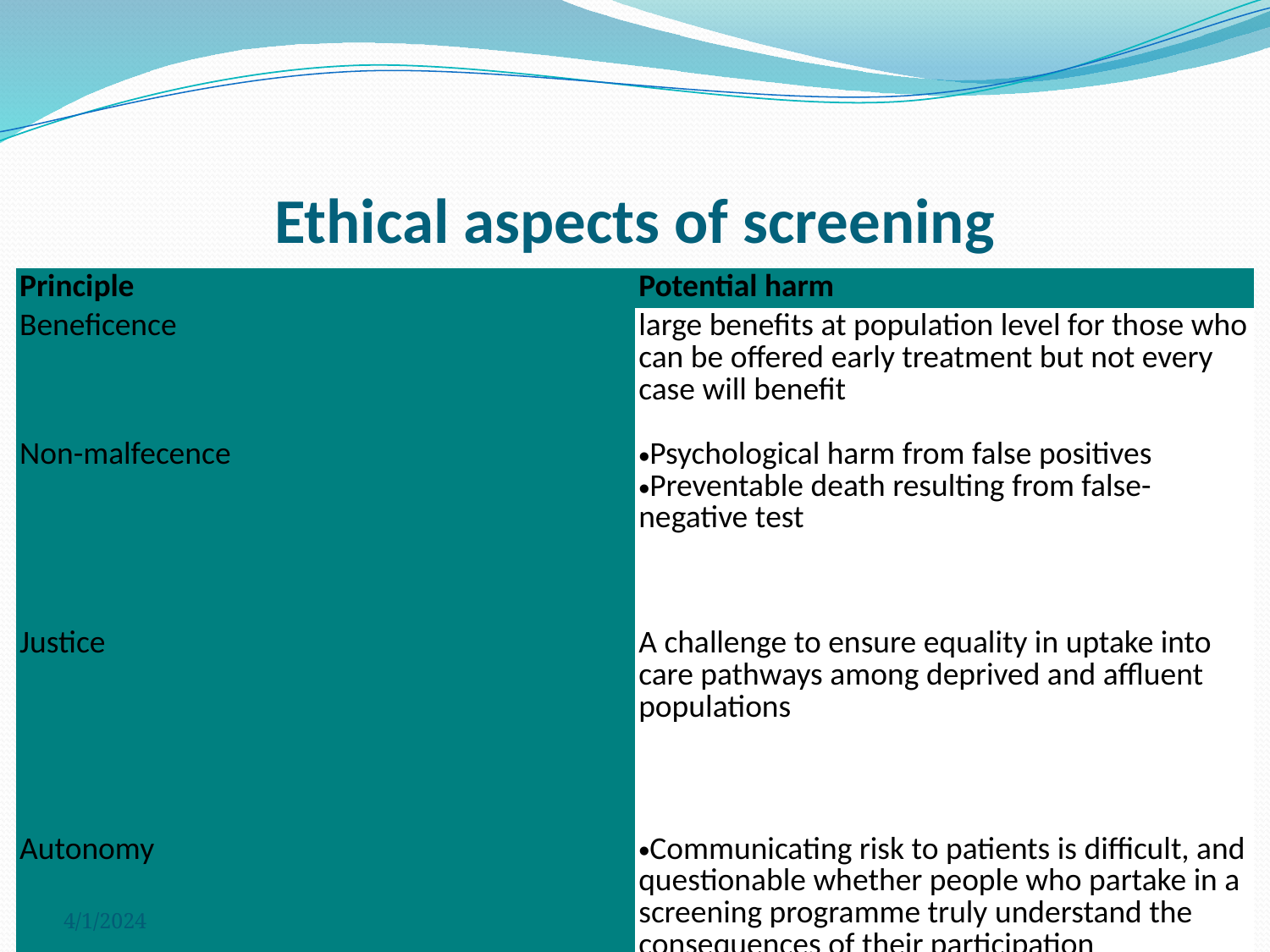

# Ethical aspects of screening
| Principle | Potential harm |
| --- | --- |
| Beneficence | large benefits at population level for those who can be offered early treatment but not every case will benefit |
| Non-malfecence | Psychological harm from false positives Preventable death resulting from false-negative test |
| Justice | A challenge to ensure equality in uptake into care pathways among deprived and affluent populations |
| Autonomy | Communicating risk to patients is difficult, and questionable whether people who partake in a screening programme truly understand the consequences of their participation |
4/1/2024
25